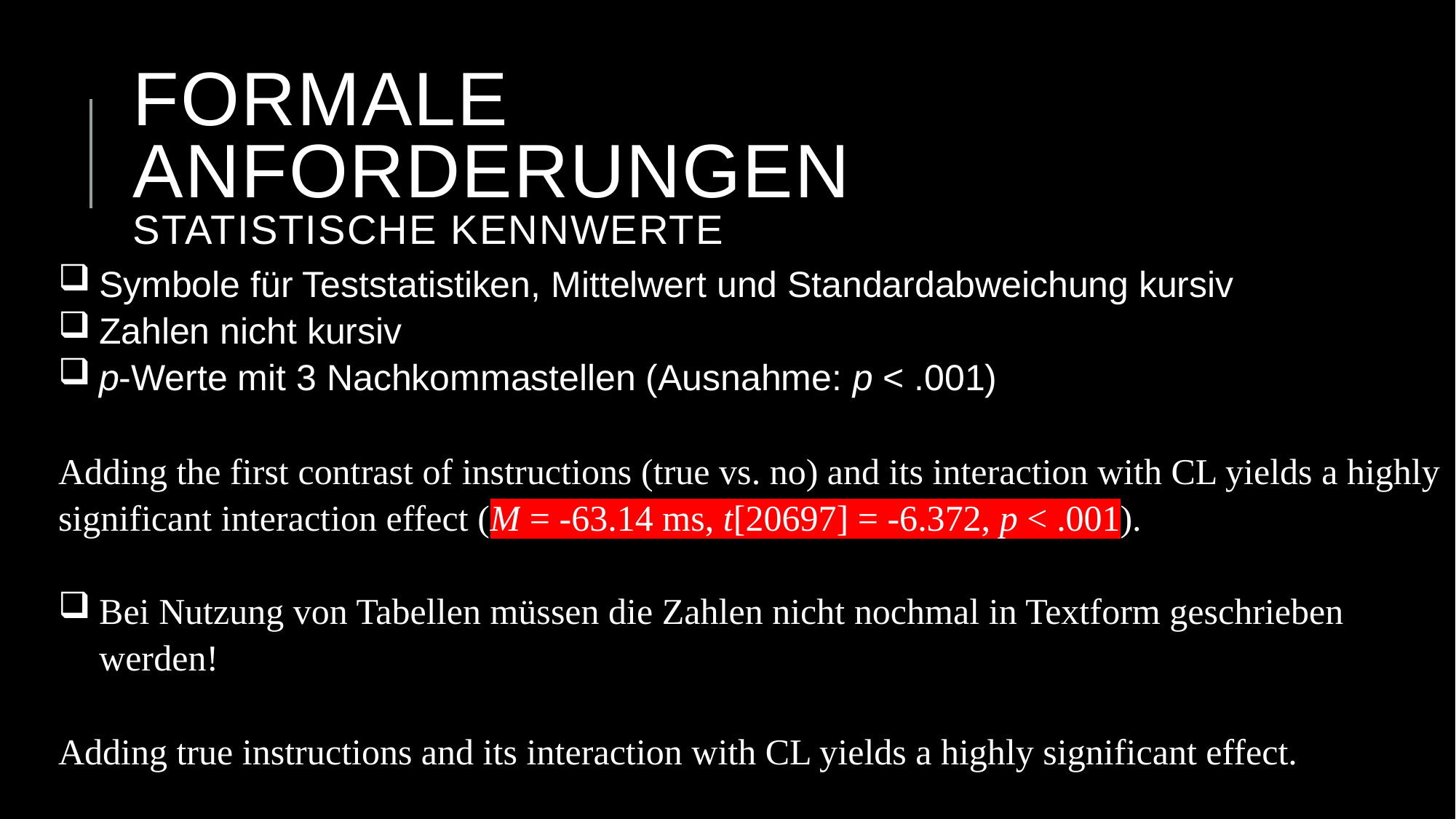

# Formale Anforderungen statistische Kennwerte

Symbole für Teststatistiken, Mittelwert und Standardabweichung kursiv
Zahlen nicht kursiv
p-Werte mit 3 Nachkommastellen (Ausnahme: p < .001)

Adding the first contrast of instructions (true vs. no) and its interaction with CL yields a highly significant interaction effect (M = -63.14 ms, t[20697] = -6.372, p < .001).

Bei Nutzung von Tabellen müssen die Zahlen nicht nochmal in Textform geschrieben werden!

Adding true instructions and its interaction with CL yields a highly significant effect.